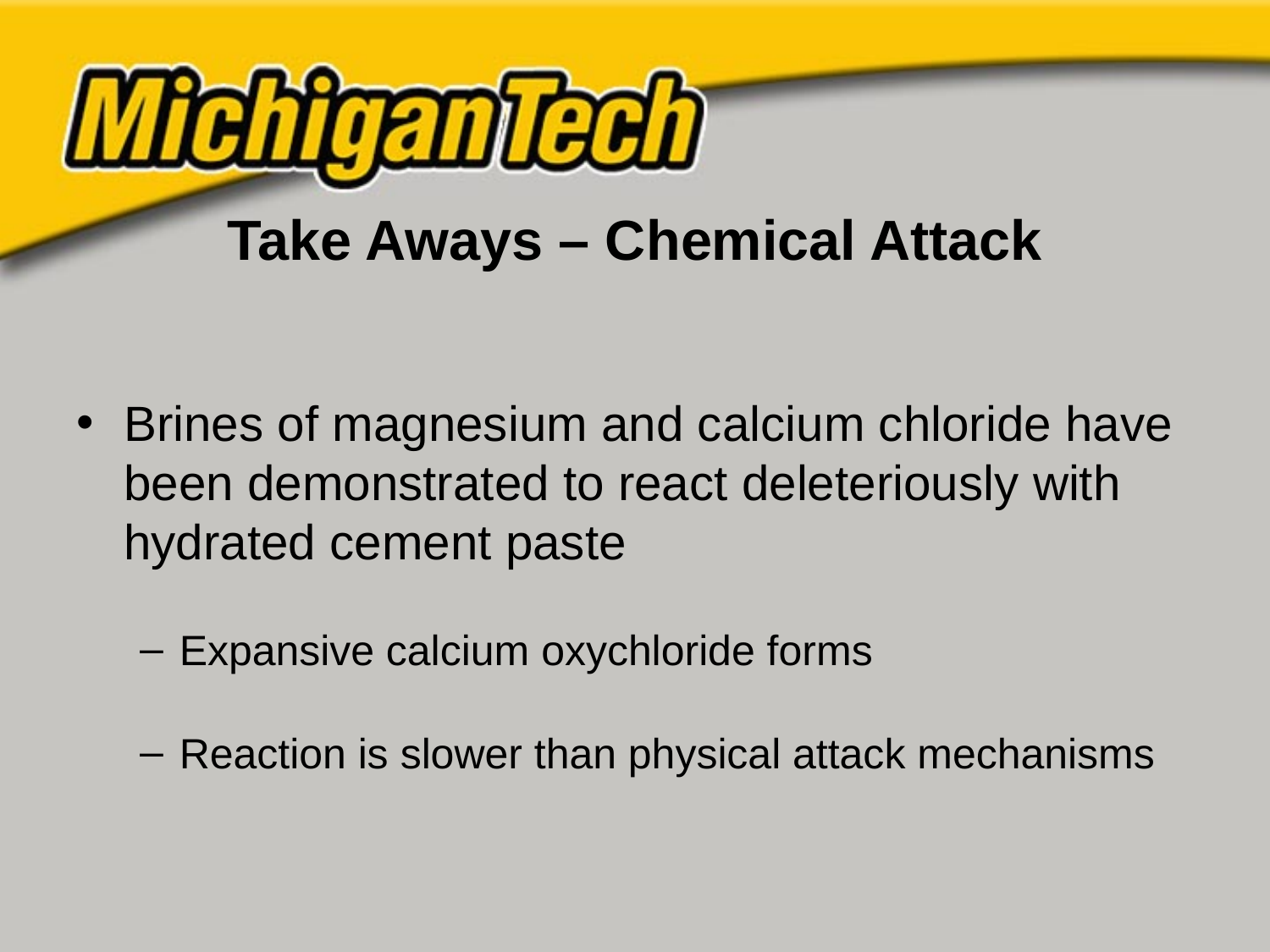

# Take Aways – Chemical Attack
Brines of magnesium and calcium chloride have been demonstrated to react deleteriously with hydrated cement paste
Expansive calcium oxychloride forms
Reaction is slower than physical attack mechanisms